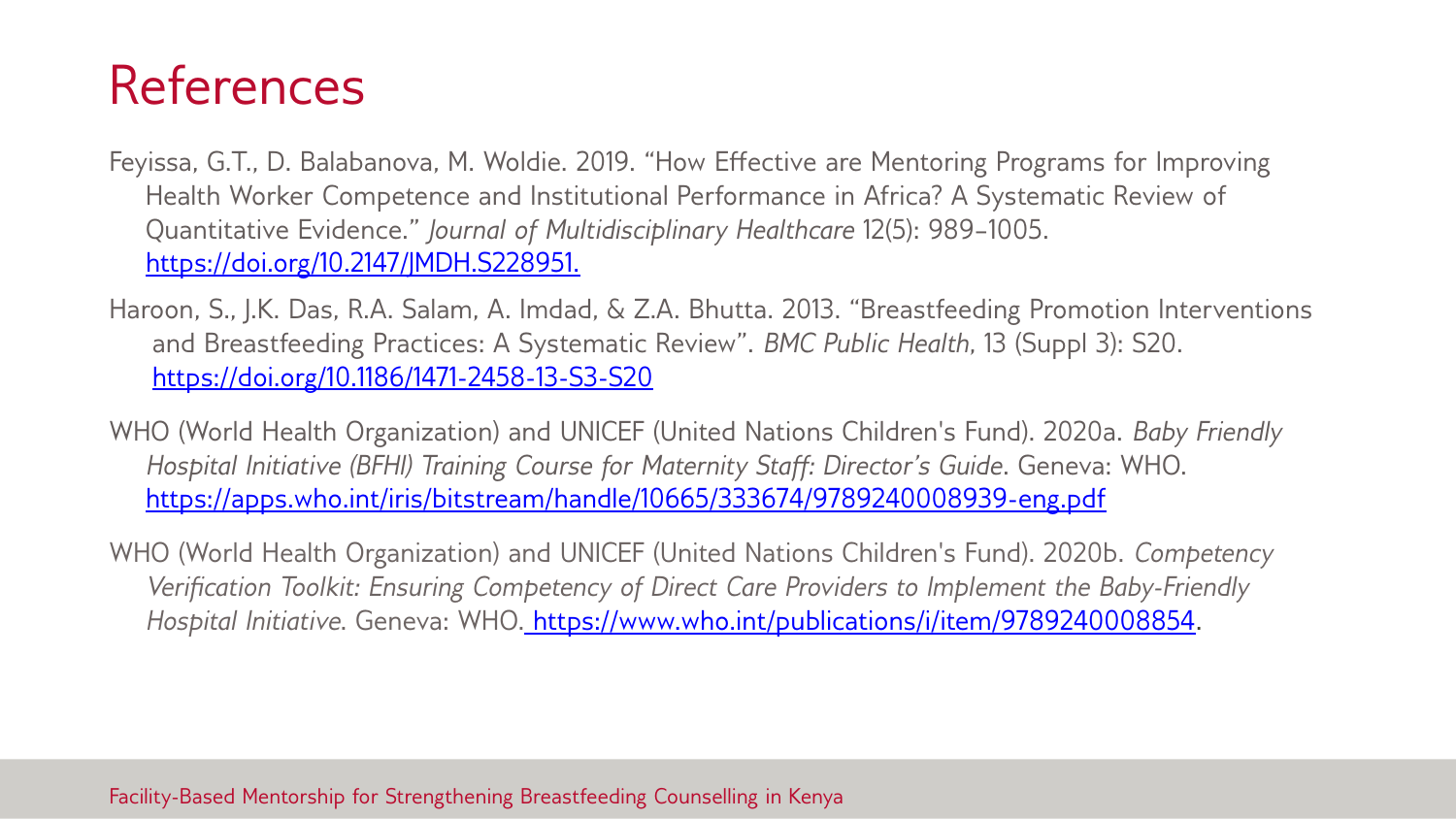

# References
Feyissa, G.T., D. Balabanova, M. Woldie. 2019. “How Effective are Mentoring Programs for Improving Health Worker Competence and Institutional Performance in Africa? A Systematic Review of Quantitative Evidence.” Journal of Multidisciplinary Healthcare 12(5): 989–1005. https://doi.org/10.2147/JMDH.S228951.
Haroon, S., J.K. Das, R.A. Salam, A. Imdad, & Z.A. Bhutta. 2013. “Breastfeeding Promotion Interventions and Breastfeeding Practices: A Systematic Review”. BMC Public Health, 13 (Suppl 3): S20. https://doi.org/10.1186/1471-2458-13-S3-S20
WHO (World Health Organization) and UNICEF (United Nations Children's Fund). 2020a. Baby Friendly Hospital Initiative (BFHI) Training Course for Maternity Staff: Director’s Guide. Geneva: WHO. https://apps.who.int/iris/bitstream/handle/10665/333674/9789240008939-eng.pdf
WHO (World Health Organization) and UNICEF (United Nations Children's Fund). 2020b. Competency Verification Toolkit: Ensuring Competency of Direct Care Providers to Implement the Baby-Friendly Hospital Initiative. Geneva: WHO. https://www.who.int/publications/i/item/9789240008854.